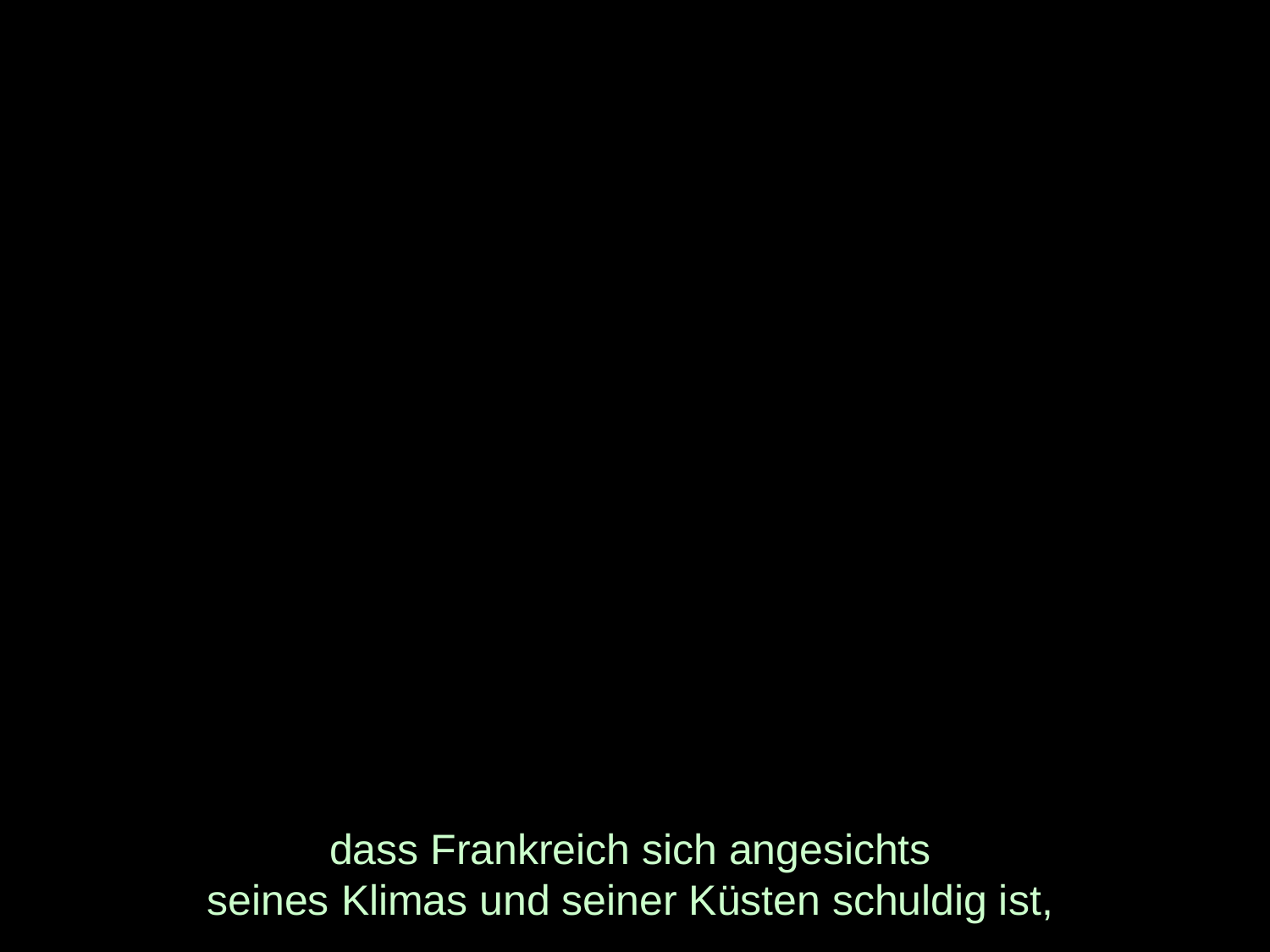

# dass Frankreich sich angesichts seines Klimas und seiner Küsten schuldig ist,